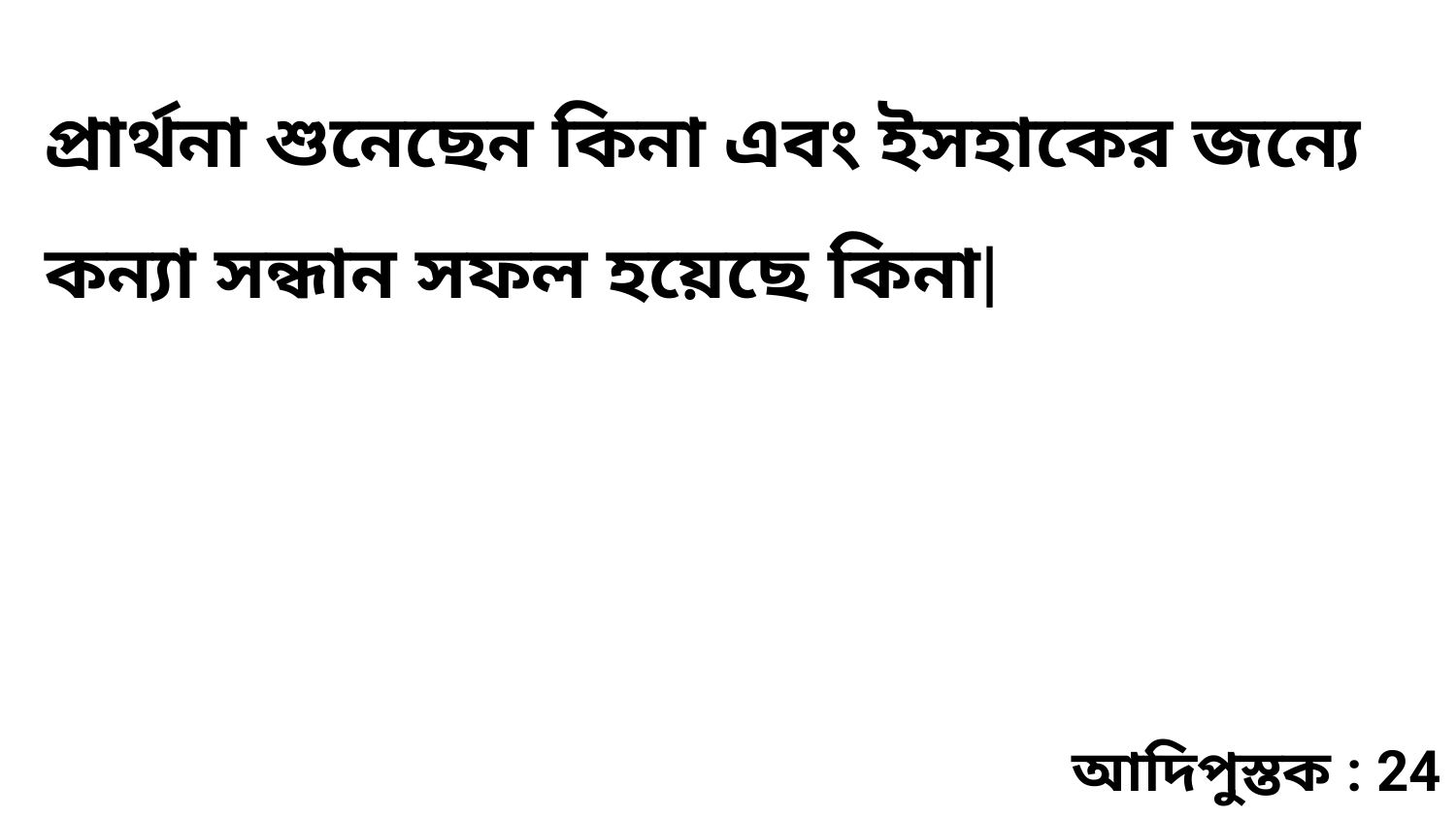

প্রার্থনা শুনেছেন কিনা এবং ইসহাকের জন্যে কন্যা সন্ধান সফল হয়েছে কিনা|
আদিপুস্তক : 24